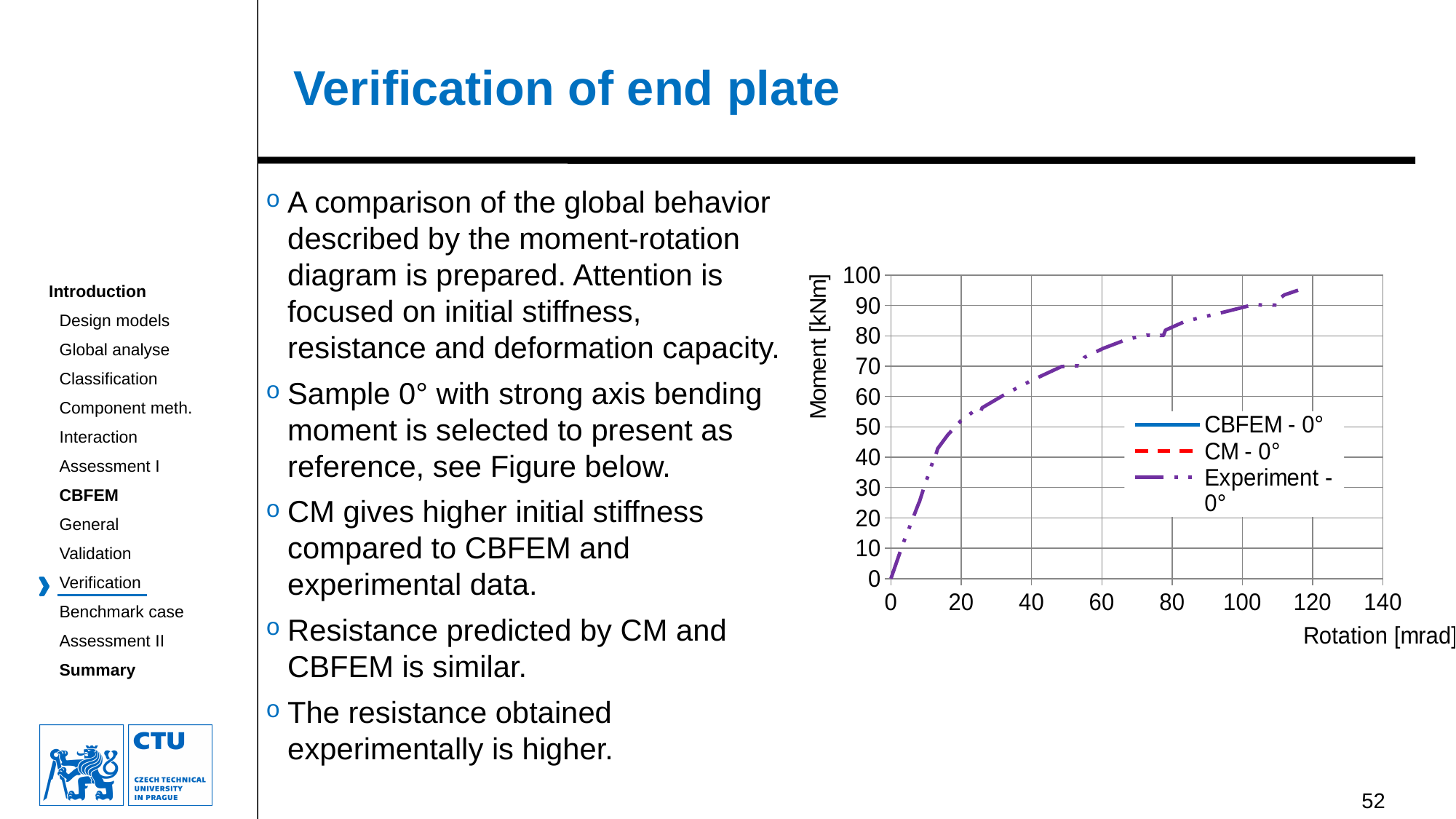

# Verification of end plate
A comparison of the global behavior described by the moment-rotation diagram is prepared. Attention is focused on initial stiffness, resistance and deformation capacity.
Sample 0° with strong axis bending moment is selected to present as reference, see Figure below.
CM gives higher initial stiffness compared to CBFEM and experimental data.
Resistance predicted by CM and CBFEM is similar.
The resistance obtained experimentally is higher.

### Chart

| Category |  |  |  |
|---|---|---|---|